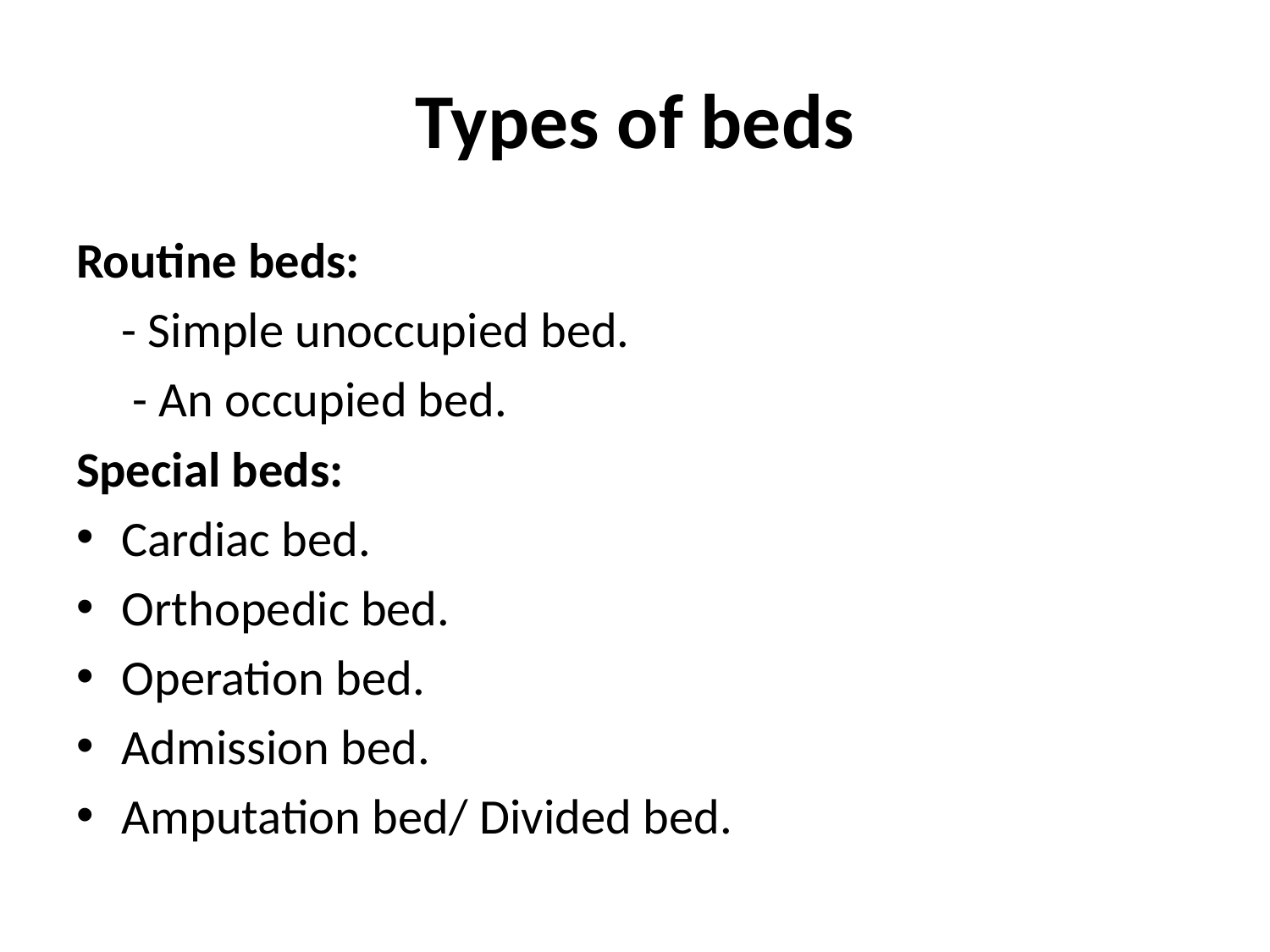

# Types of beds
Routine beds:
	- Simple unoccupied bed.
	 - An occupied bed.
Special beds:
Cardiac bed.
Orthopedic bed.
Operation bed.
Admission bed.
Amputation bed/ Divided bed.